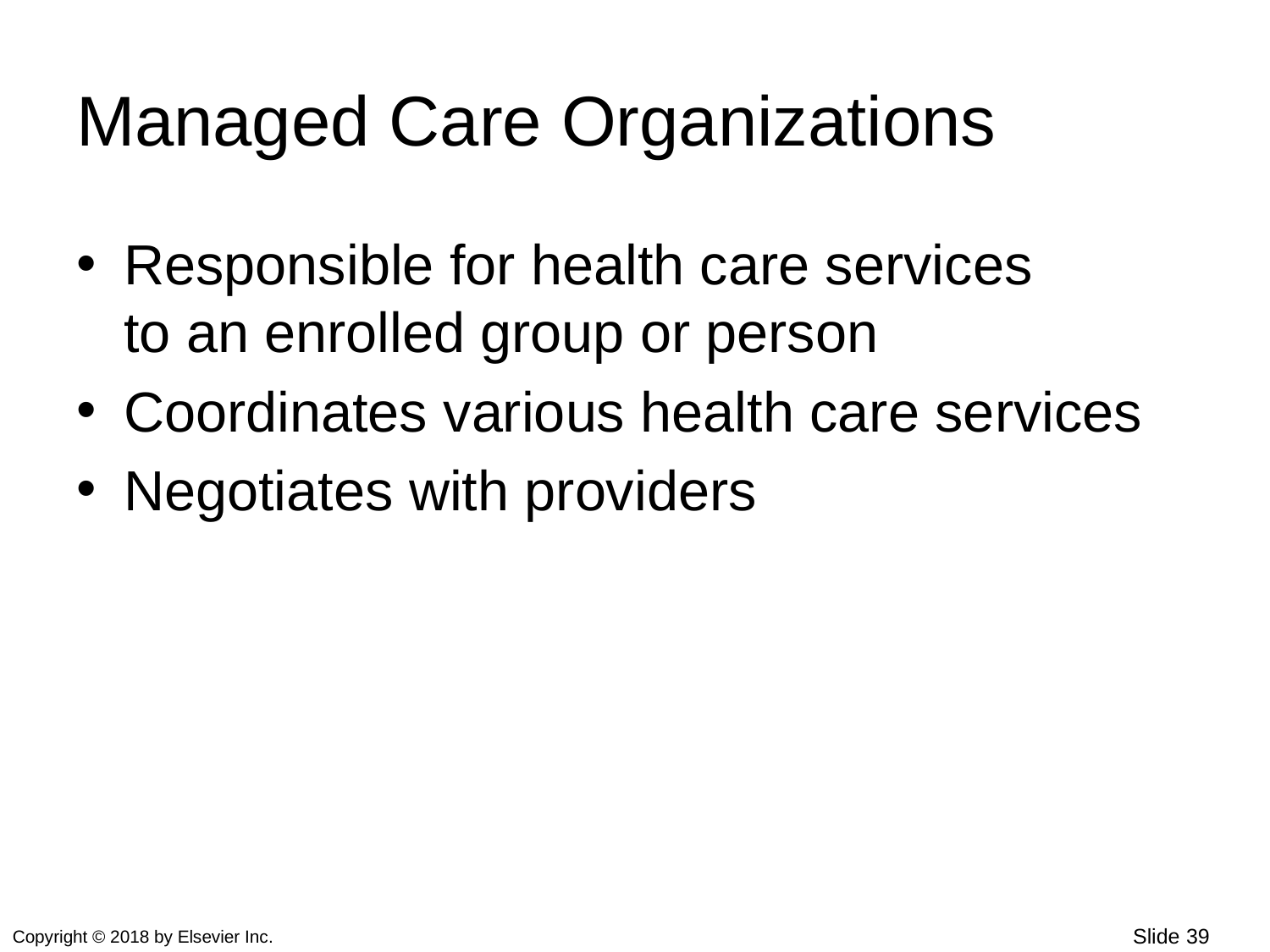

# Managed Care Organizations
Responsible for health care services
to an enrolled group or person
Coordinates various health care services
Negotiates with providers